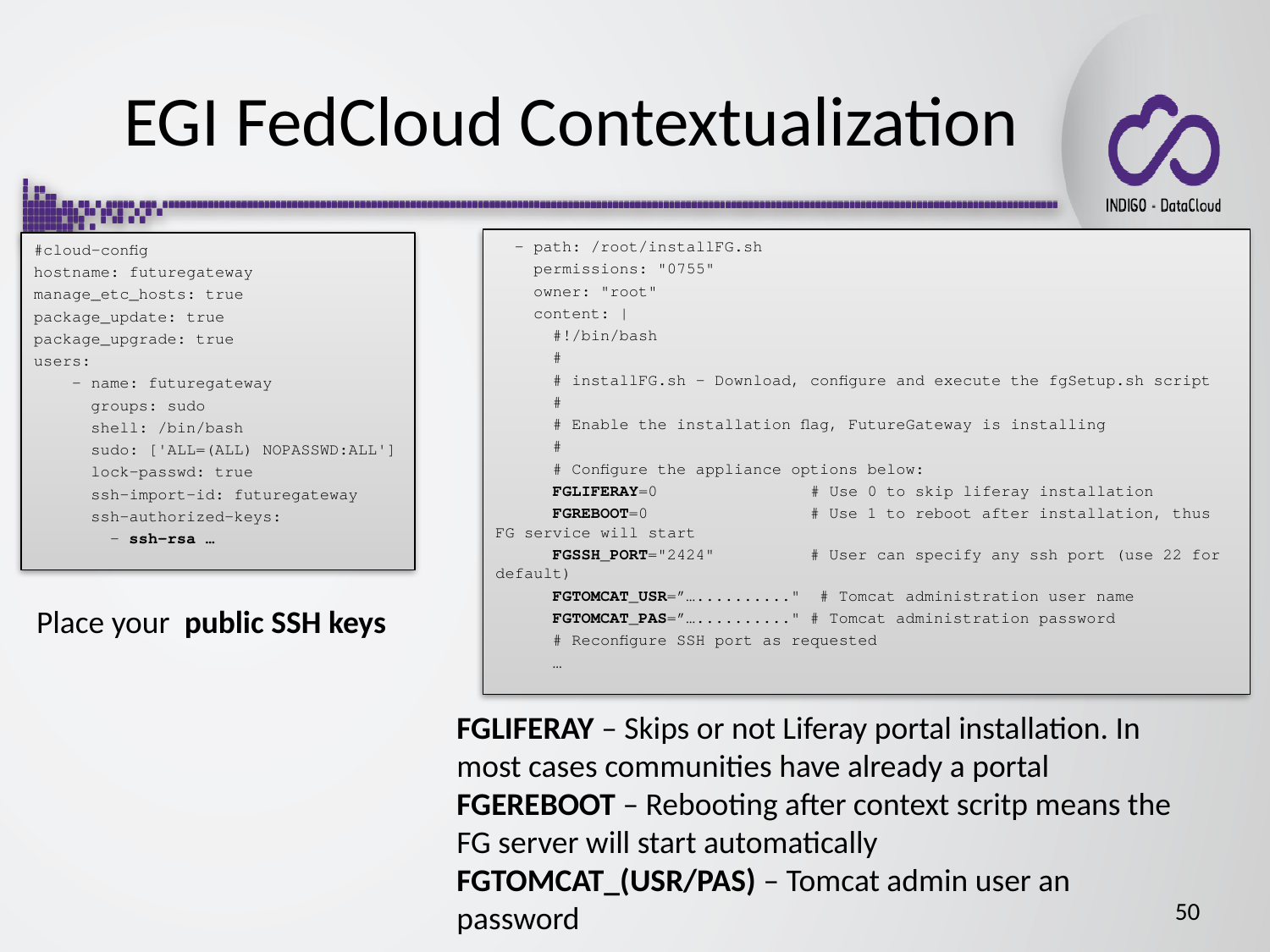

EGI FedCloud Contextualization
  - path: /root/installFG.sh
    permissions: "0755"
    owner: "root"
    content: |
      #!/bin/bash
      #
      # installFG.sh - Download, configure and execute the fgSetup.sh script
      #
      # Enable the installation flag, FutureGateway is installing
      #
      # Configure the appliance options below:
      FGLIFERAY=0                # Use 0 to skip liferay installation
      FGREBOOT=0                 # Use 1 to reboot after installation, thus FG service will start
      FGSSH_PORT="2424"          # User can specify any ssh port (use 22 for default)
      FGTOMCAT_USR=”….........."  # Tomcat administration user name
      FGTOMCAT_PAS=”….........." # Tomcat administration password
      # Reconfigure SSH port as requested
      …

#cloud-config
hostname: futuregateway
manage_etc_hosts: true
package_update: true
package_upgrade: true
users:
    - name: futuregateway
      groups: sudo
      shell: /bin/bash
      sudo: ['ALL=(ALL) NOPASSWD:ALL']
      lock-passwd: true
      ssh-import-id: futuregateway
      ssh-authorized-keys:
        - ssh-rsa …
Place your  public SSH keys
FGLIFERAY – Skips or not Liferay portal installation. In most cases communities have already a portal
FGEREBOOT – Rebooting after context scritp means the FG server will start automatically
FGTOMCAT_(USR/PAS) – Tomcat admin user an password
50